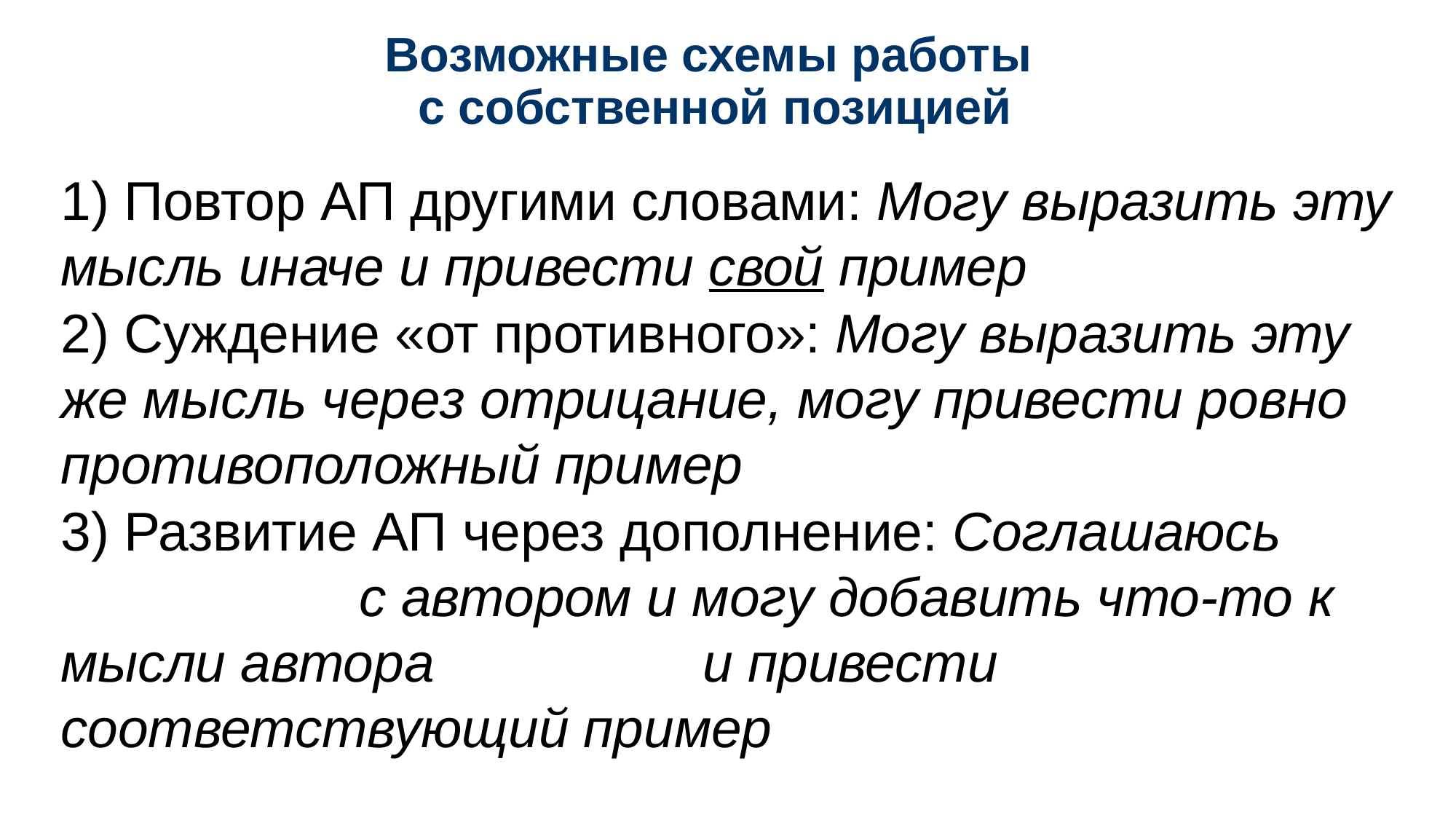

# Возможные схемы работы с собственной позицией
1) Повтор АП другими словами: Могу выразить эту мысль иначе и привести свой пример
2) Суждение «от противного»: Могу выразить эту же мысль через отрицание, могу привести ровно противоположный пример
3) Развитие АП через дополнение: Соглашаюсь                             с автором и могу добавить что-то к мысли автора                  и привести соответствующий пример